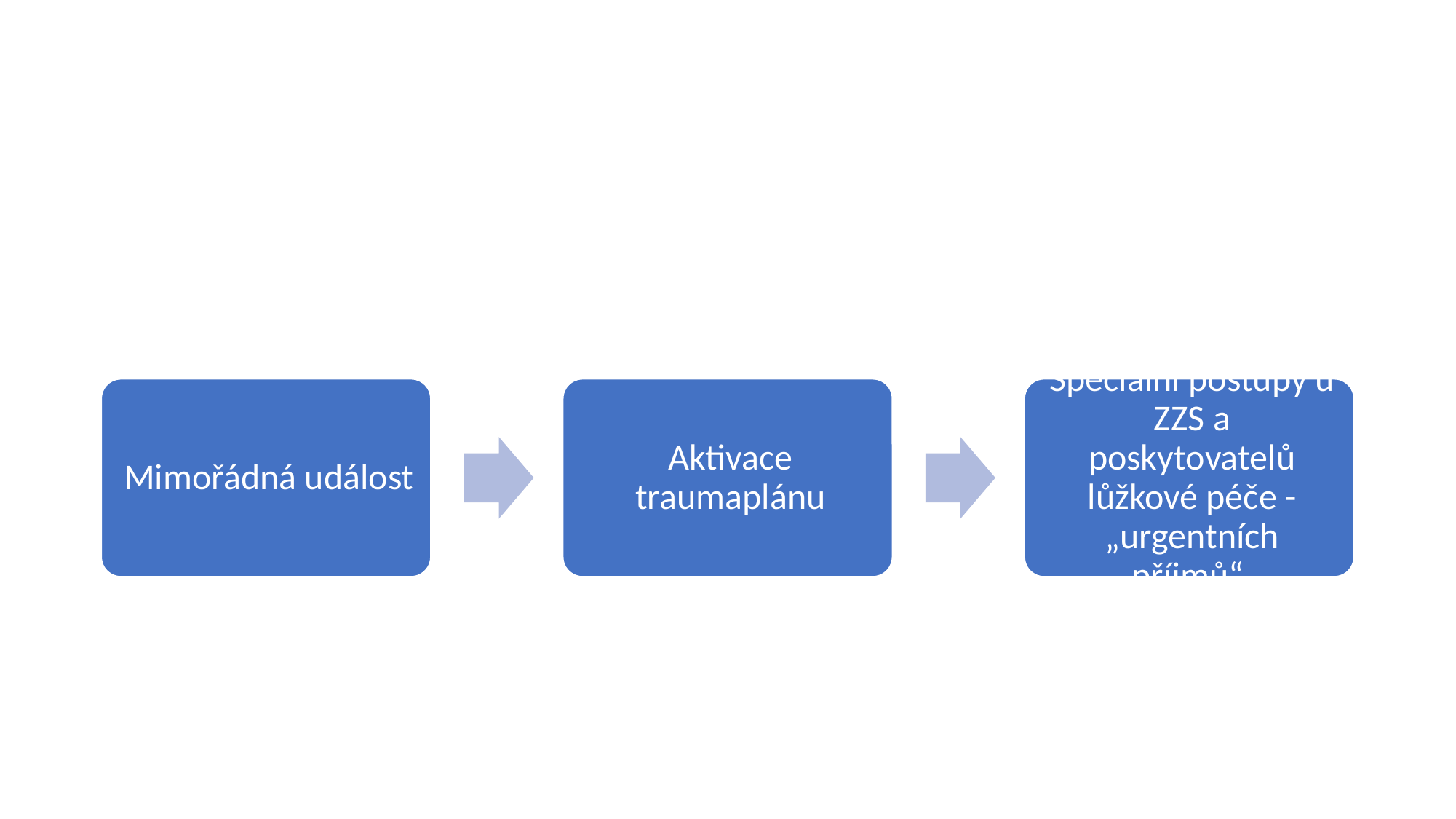

#
Mimořádná událost

Aktivace traumaplánu

Speciální postupy u ZZS a poskytovatelů lůžkové péče -„urgentních příjmů“